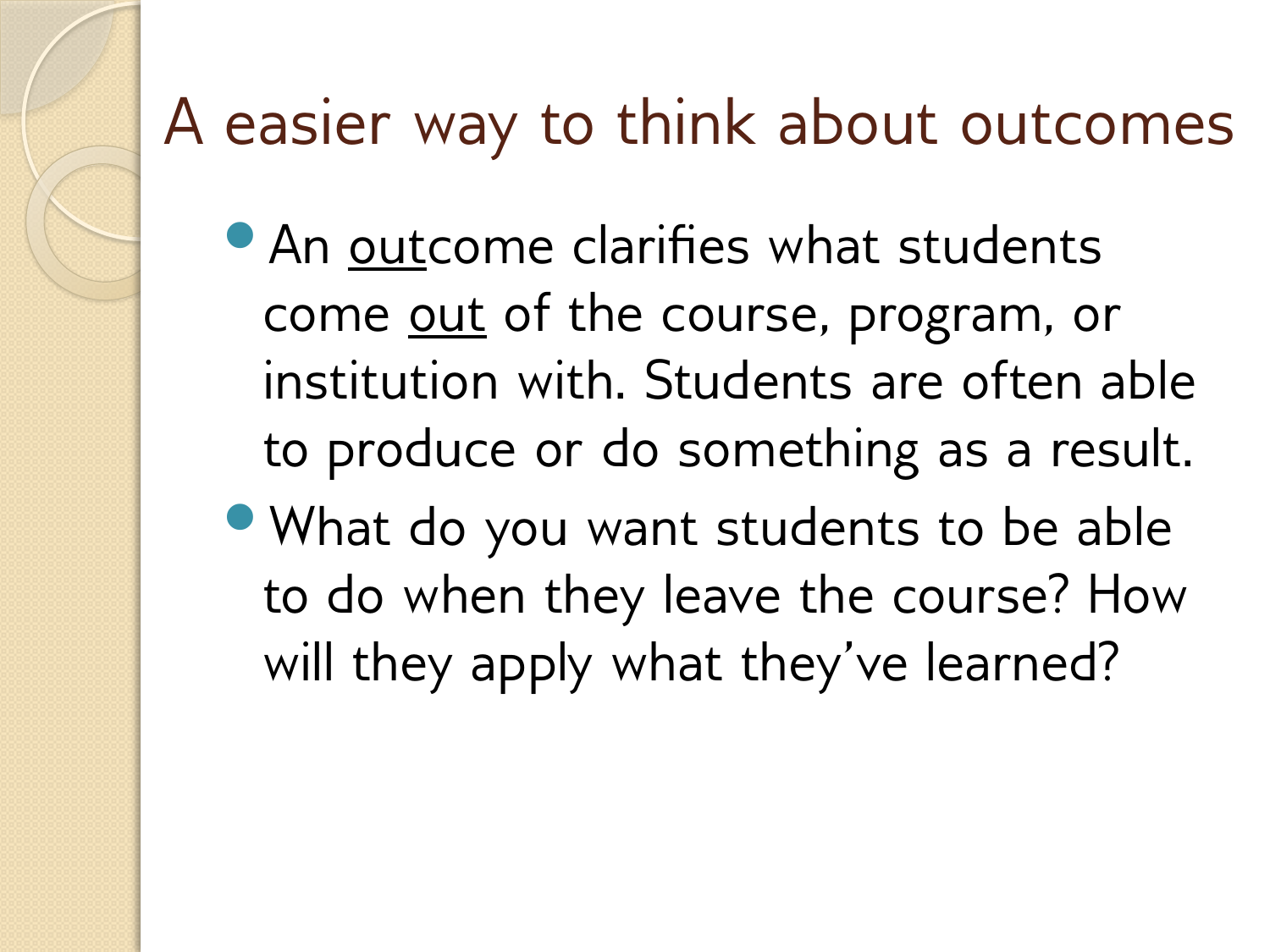

# A easier way to think about outcomes
An outcome clarifies what students come out of the course, program, or institution with. Students are often able to produce or do something as a result.
What do you want students to be able to do when they leave the course? How will they apply what they’ve learned?